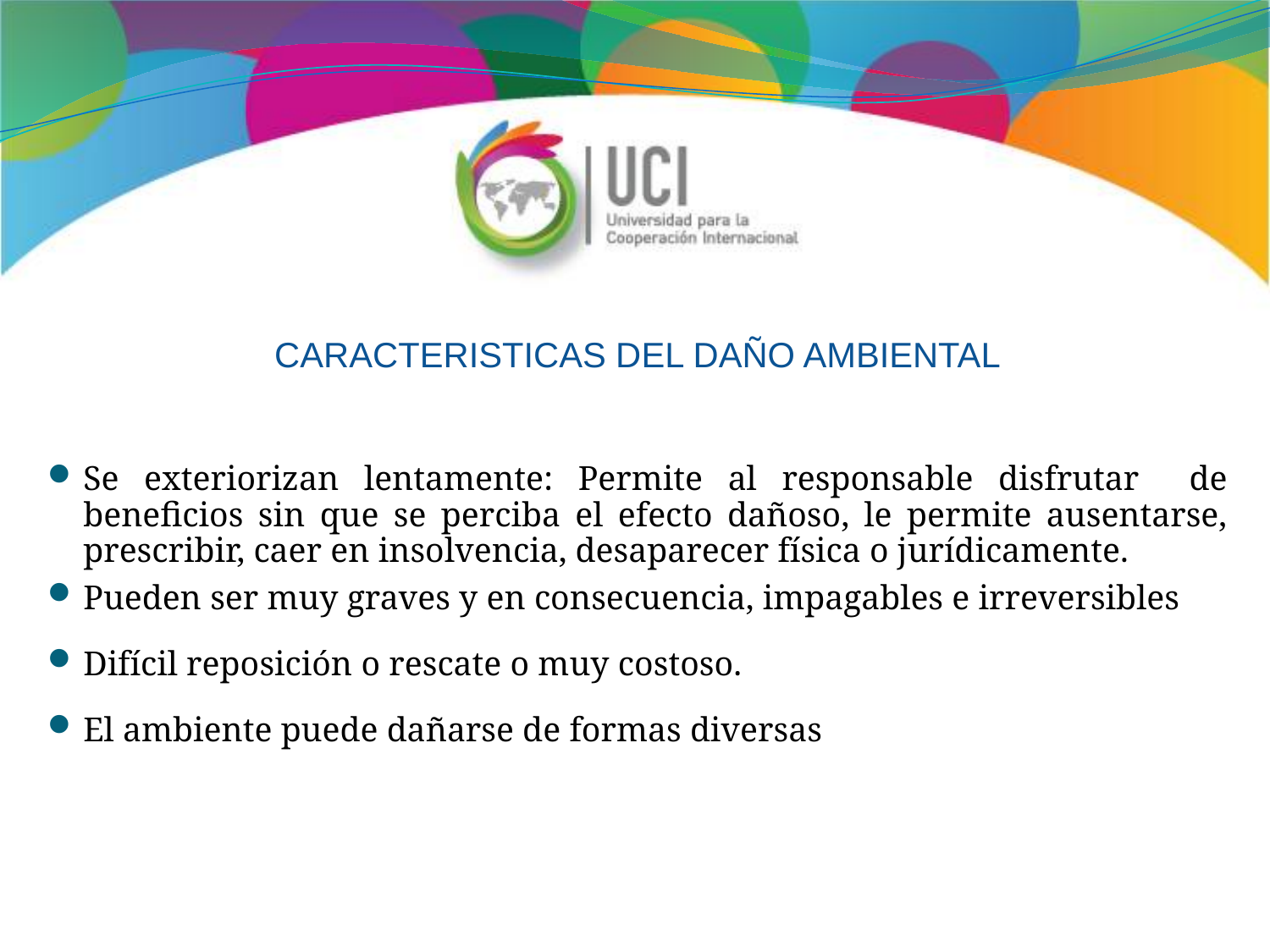

# CARACTERISTICAS DEL DAÑO AMBIENTAL
Se exteriorizan lentamente: Permite al responsable disfrutar  de beneficios sin que se perciba el efecto dañoso, le permite ausentarse, prescribir, caer en insolvencia, desaparecer física o jurídicamente.
Pueden ser muy graves y en consecuencia, impagables e irreversibles
Difícil reposición o rescate o muy costoso.
El ambiente puede dañarse de formas diversas